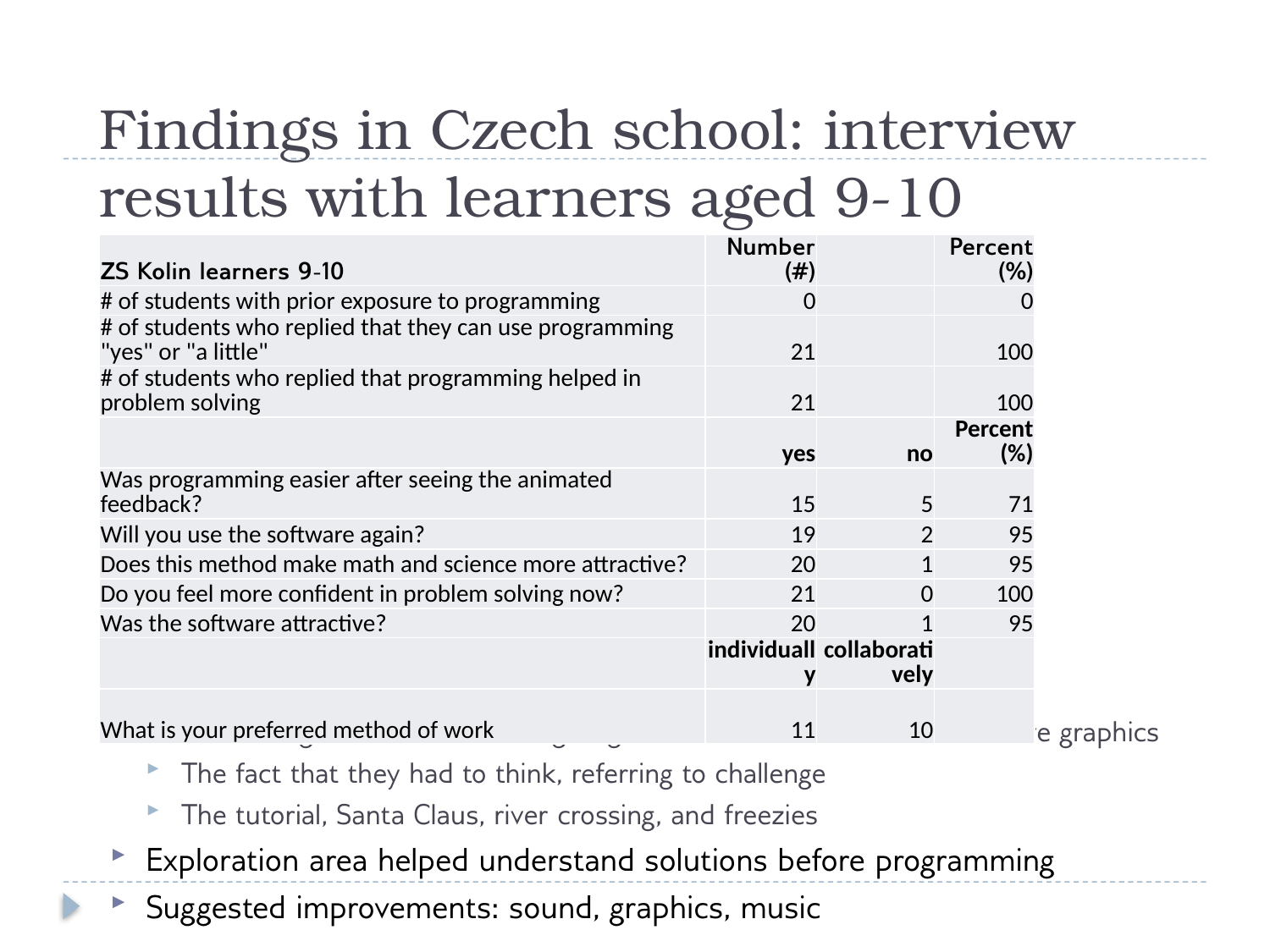

# Findings in Czech school: interview results with learners aged 9-10
| ΖS Kolin learners 9-10 | Number (#) |  | Percent (%) |
| --- | --- | --- | --- |
| # of students with prior exposure to programming | 0 |  | 0 |
| # of students who replied that they can use programming "yes" or "a little" | 21 |  | 100 |
| # of students who replied that programming helped in problem solving | 21 |  | 100 |
|  | yes | no | Percent (%) |
| Was programming easier after seeing the animated feedback? | 15 | 5 | 71 |
| Will you use the software again? | 19 | 2 | 95 |
| Does this method make math and science more attractive? | 20 | 1 | 95 |
| Do you feel more confident in problem solving now? | 21 | 0 | 100 |
| Was the software attractive? | 20 | 1 | 95 |
|  | individually | collaboratively |  |
| What is your preferred method of work | 11 | 10 |  |
What learners liked most was
The feeling of success, referring to gamification elements, the attractive graphics
The fact that they had to think, referring to challenge
The tutorial, Santa Claus, river crossing, and freezies
Exploration area helped understand solutions before programming
Suggested improvements: sound, graphics, music